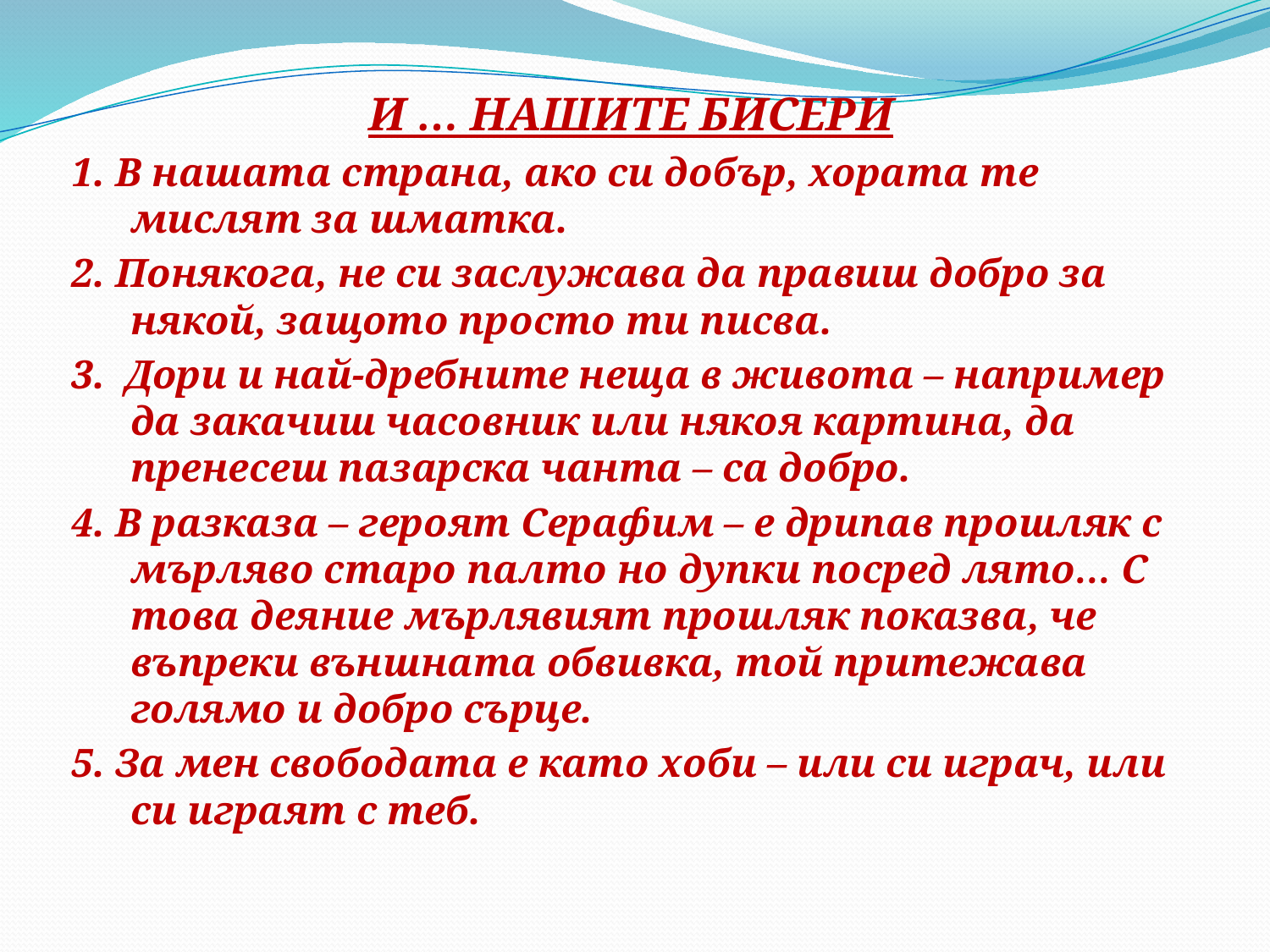

И … НАШИТЕ БИСЕРИ
1. В нашата страна, ако си добър, хората те мислят за шматка.
2. Понякога, не си заслужава да правиш добро за някой, защото просто ти писва.
3.  Дори и най-дребните неща в живота – например да закачиш часовник или някоя картина, да пренесеш пазарска чанта – са добро.
4. В разказа – героят Серафим – е дрипав прошляк с мърляво старо палто но дупки посред лято… С това деяние мърлявият прошляк показва, че въпреки външната обвивка, той притежава голямо и добро сърце.
5. За мен свободата е като хоби – или си играч, или си играят с теб.